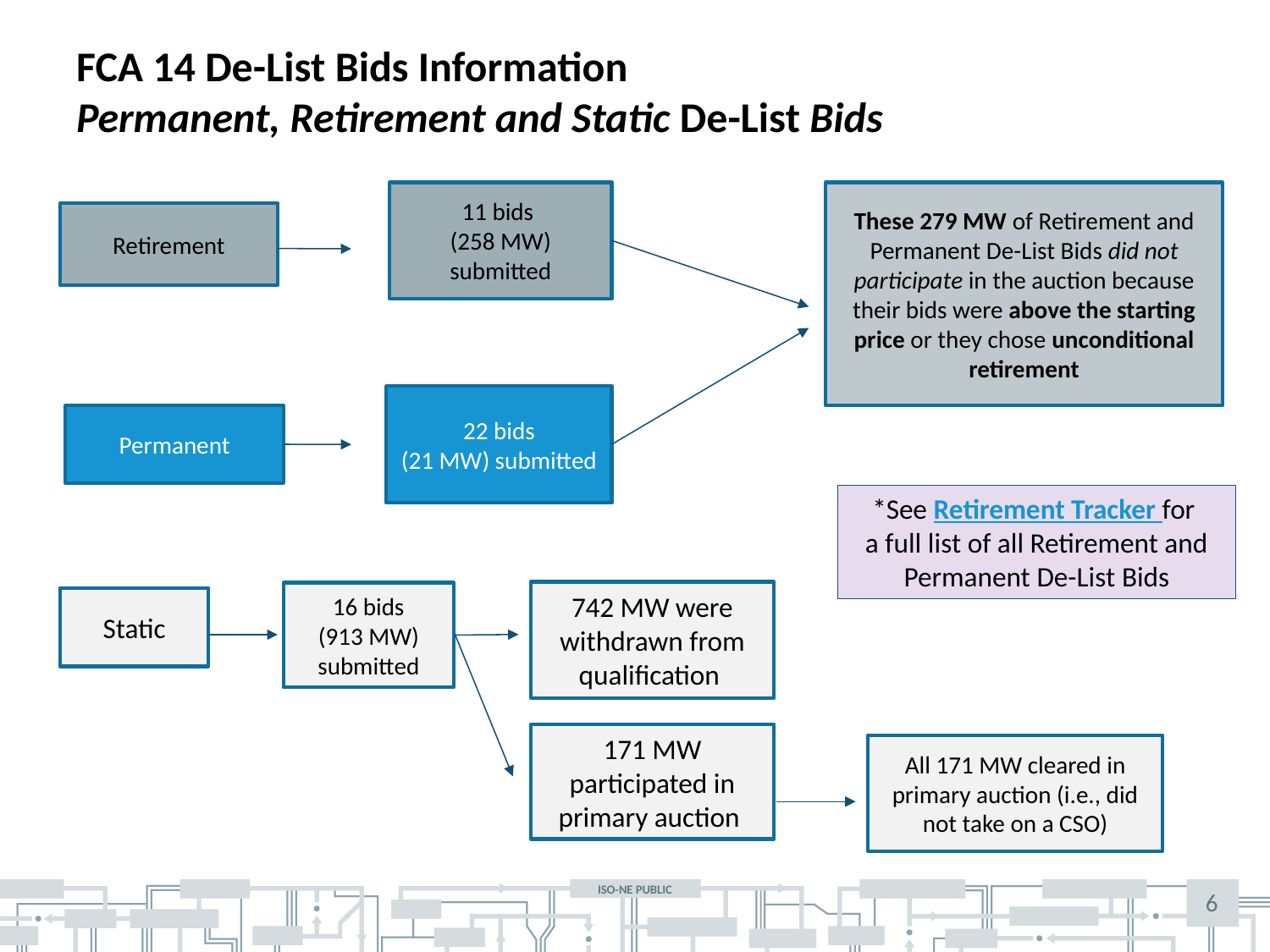

# FCA 14 De-List Bids Information Permanent, Retirement and Static De-List Bids
11 bids
(258 MW) submitted

These 279 MW of Retirement and Permanent De-List Bids did not participate in the auction because their bids were above the starting price or they chose unconditional retirement

Retirement
22 bids
(21 MW) submitted
Permanent
*See Retirement Tracker for
a full list of all Retirement and Permanent De-List Bids
742 MW were withdrawn from qualification
16 bids
(913 MW) submitted
Static
171 MW participated in primary auction
All 171 MW cleared in primary auction (i.e., did not take on a CSO)
6